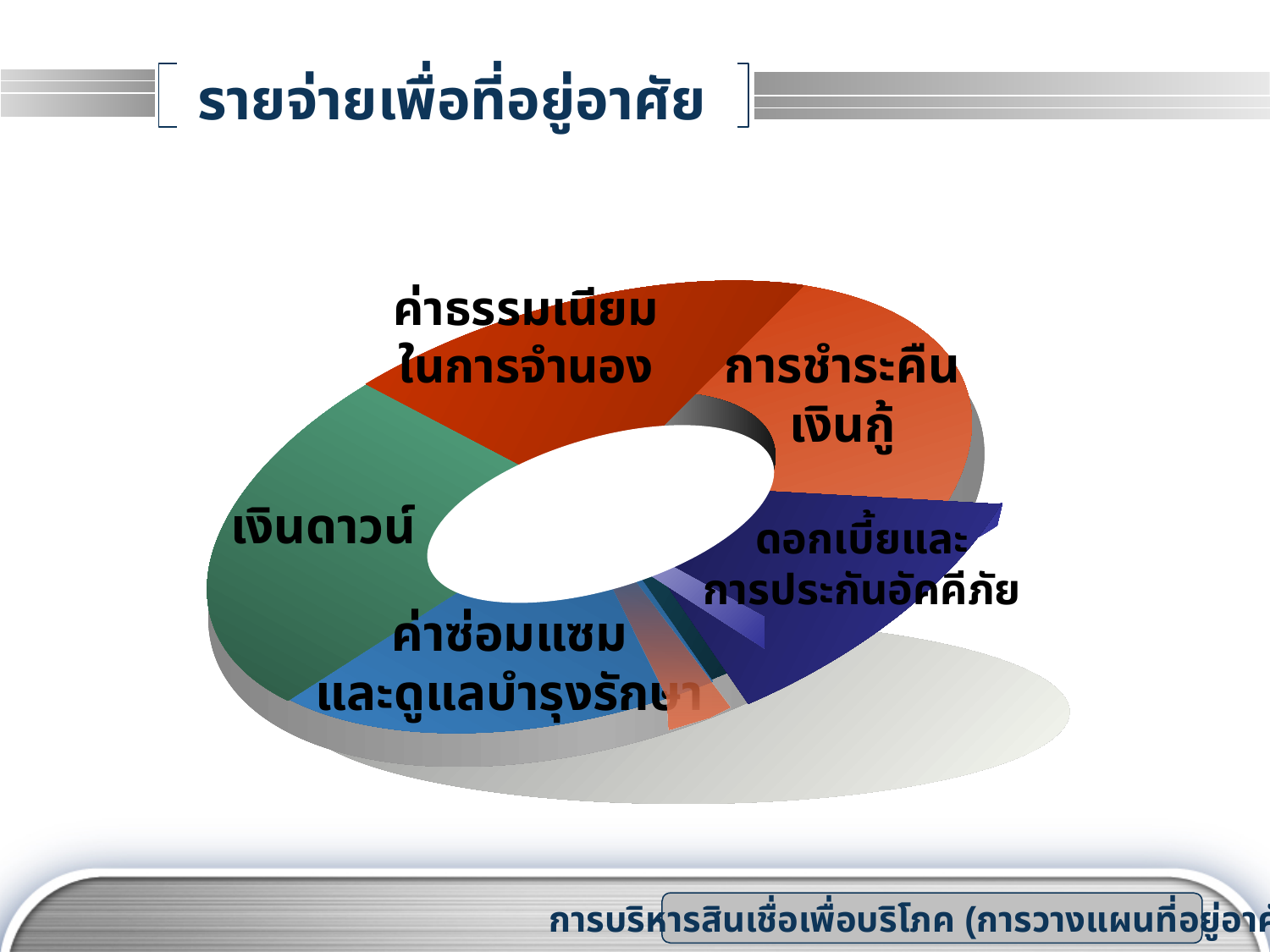

# รายจ่ายเพื่อที่อยู่อาศัย
ค่าธรรมเนียม
ในการจำนอง

การชำระคืน
เงินกู้

เงินดาวน์

ดอกเบี้ยและ
การประกันอัคคีภัย

ค่าซ่อมแซม
และดูแลบำรุงรักษา

การบริหารสินเชื่อเพื่อบริโภค (การวางแผนที่อยู่อาศัย)
www.themegallery.com